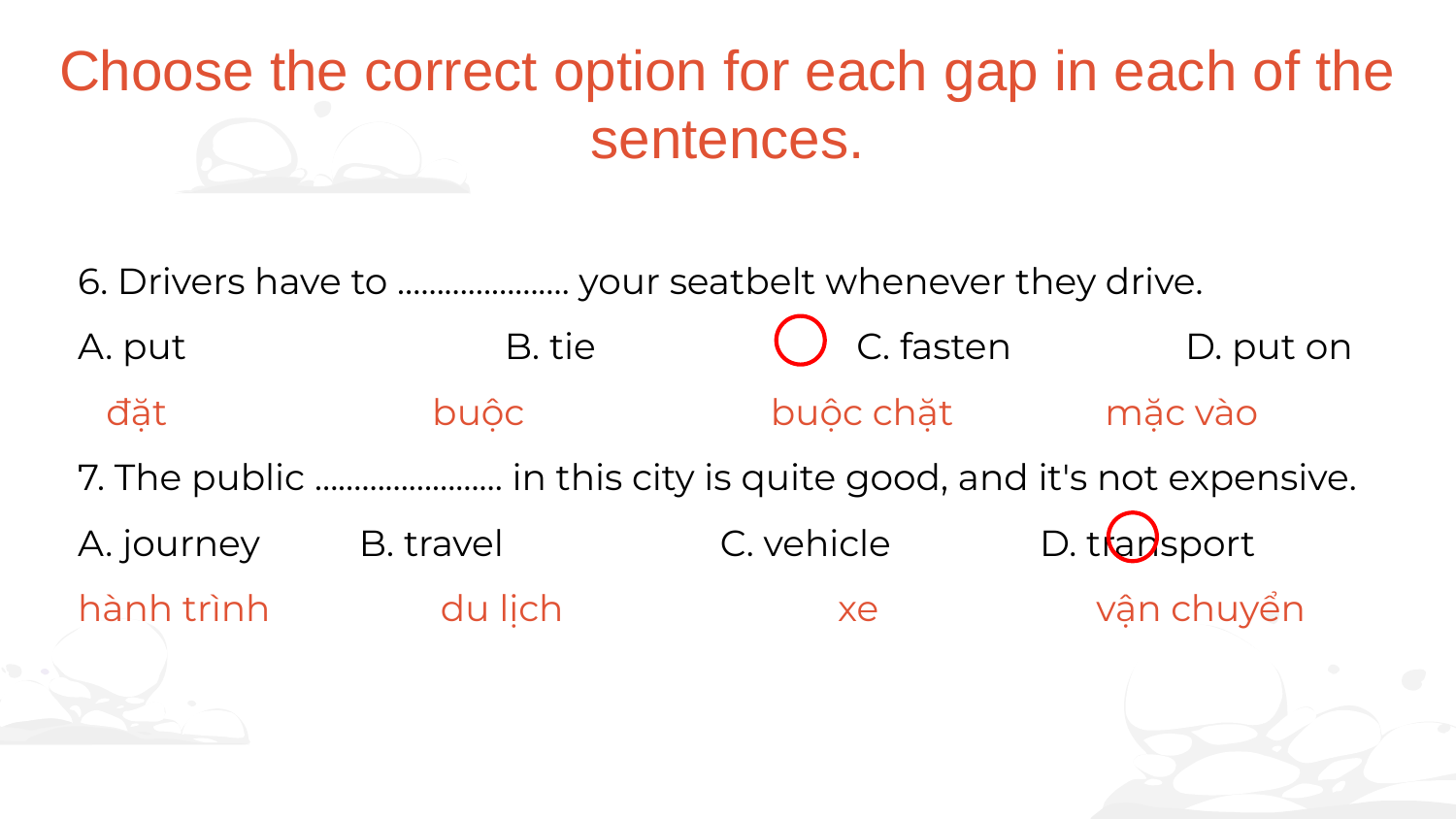

6. Drivers have to …………………. your seatbelt whenever they drive.
A. put		         B. tie		C. fasten	    D. put on
   đặt                            buộc                          buộc chặt                mặc vào
7. The public …………………… in this city is quite good, and it's not expensive.
A. journey	         B. travel		 C. vehicle	    D. transport
hành trình                  du lịch                             xe                       vận chuyển

Choose the correct option for each gap in each of the sentences.